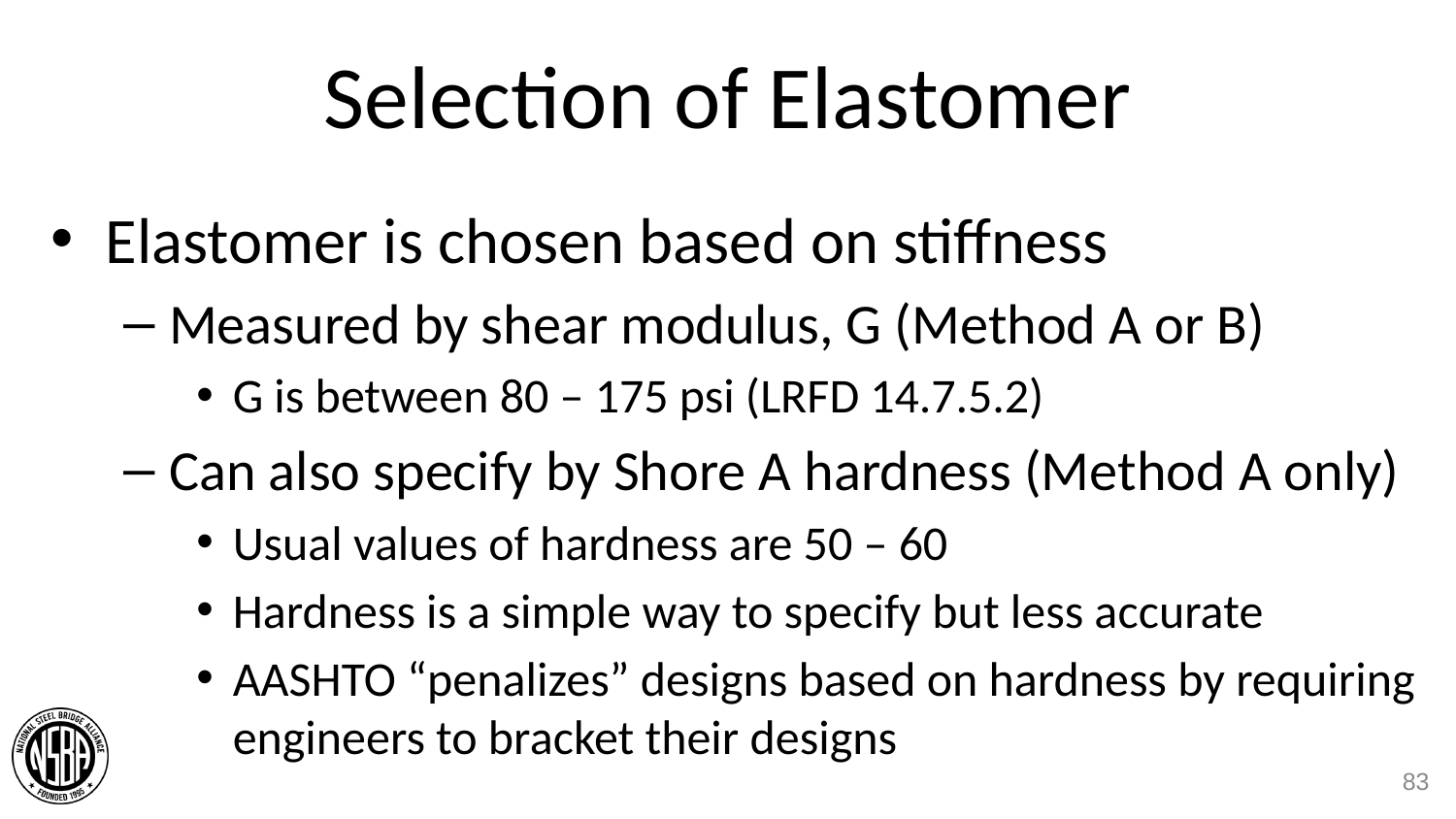

# Selection of Elastomer
Elastomer is chosen based on stiffness
Measured by shear modulus, G (Method A or B)
G is between 80 – 175 psi (LRFD 14.7.5.2)
Can also specify by Shore A hardness (Method A only)
Usual values of hardness are 50 – 60
Hardness is a simple way to specify but less accurate
AASHTO “penalizes” designs based on hardness by requiring engineers to bracket their designs
83